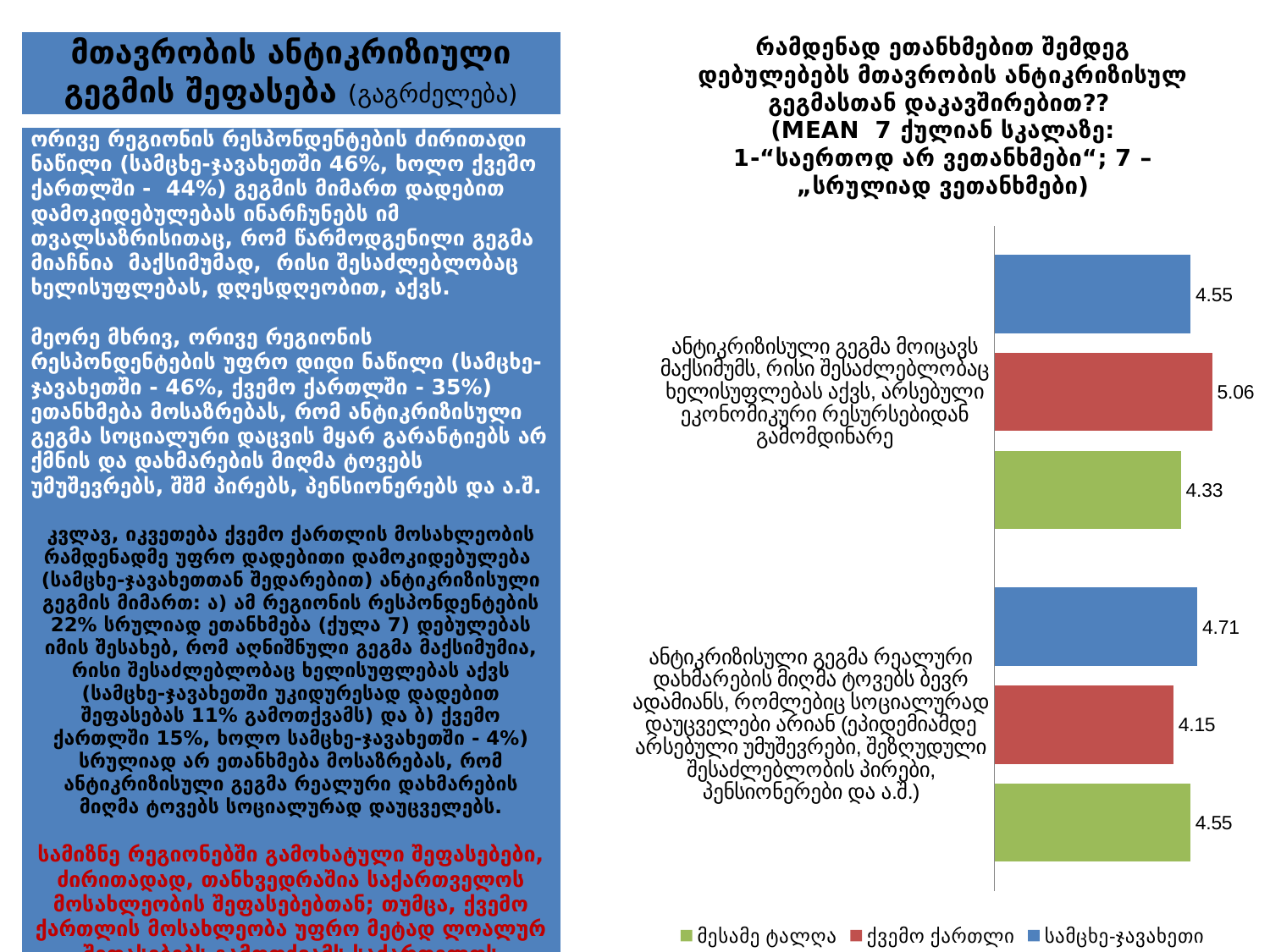

### Chart: რამდენად ეთანხმებით შემდეგ დებულებებს მთავრობის ანტიკრიზისულ გეგმასთან დაკავშირებით??
(MEAN  7 ქულიან სკალაზე: 1-“საერთოდ არ ვეთანხმები“; 7 – „სრულიად ვეთანხმები)

| Category | სამცხე-ჯავახეთი | ქვემო ქართლი | მესამე ტალღა |
|---|---|---|---|
| ანტიკრიზისული გეგმა მოიცავს მაქსიმუმს, რისი შესაძლებლობაც ხელისუფლებას აქვს, არსებული ეკონომიკური რესურსებიდან გამომდინარე | 4.5530546623794175 | 5.056390977443609 | 4.325908558030475 |
| ანტიკრიზისული გეგმა რეალური დახმარების მიღმა ტოვებს ბევრ ადამიანს, რომლებიც სოციალურად დაუცველები არიან (ეპიდემიამდე არსებული უმუშევრები, შეზღუდული შესაძლებლობის პირები, პენსიონერები და ა.შ.) | 4.711111111111111 | 4.154929577464784 | 4.5472972972972965 |
| მთავრობის ანტიკრიზიული გეგმის შეფასება (გაგრძელება) |
| --- |
| ორივე რეგიონის რესპონდენტების ძირითადი ნაწილი (სამცხე-ჯავახეთში 46%, ხოლო ქვემო ქართლში - 44%) გეგმის მიმართ დადებით დამოკიდებულებას ინარჩუნებს იმ თვალსაზრისითაც, რომ წარმოდგენილი გეგმა მიაჩნია მაქსიმუმად, რისი შესაძლებლობაც ხელისუფლებას, დღესდღეობით, აქვს. მეორე მხრივ, ორივე რეგიონის რესპონდენტების უფრო დიდი ნაწილი (სამცხე-ჯავახეთში - 46%, ქვემო ქართლში - 35%) ეთანხმება მოსაზრებას, რომ ანტიკრიზისული გეგმა სოციალური დაცვის მყარ გარანტიებს არ ქმნის და დახმარების მიღმა ტოვებს უმუშევრებს, შშმ პირებს, პენსიონერებს და ა.შ. კვლავ, იკვეთება ქვემო ქართლის მოსახლეობის რამდენადმე უფრო დადებითი დამოკიდებულება (სამცხე-ჯავახეთთან შედარებით) ანტიკრიზისული გეგმის მიმართ: ა) ამ რეგიონის რესპონდენტების 22% სრულიად ეთანხმება (ქულა 7) დებულებას იმის შესახებ, რომ აღნიშნული გეგმა მაქსიმუმია, რისი შესაძლებლობაც ხელისუფლებას აქვს (სამცხე-ჯავახეთში უკიდურესად დადებით შეფასებას 11% გამოთქვამს) და ბ) ქვემო ქართლში 15%, ხოლო სამცხე-ჯავახეთში - 4%) სრულიად არ ეთანხმება მოსაზრებას, რომ ანტიკრიზისული გეგმა რეალური დახმარების მიღმა ტოვებს სოციალურად დაუცველებს. სამიზნე რეგიონებში გამოხატული შეფასებები, ძირითადად, თანხვედრაშია საქართველოს მოსახლეობის შეფასებებთან; თუმცა, ქვემო ქართლის მოსახლეობა უფრო მეტად ლოალურ შეფასებებს გამოთქვამს საქართელოს მოსახლეობასთან შედარებითაც. |
| --- |